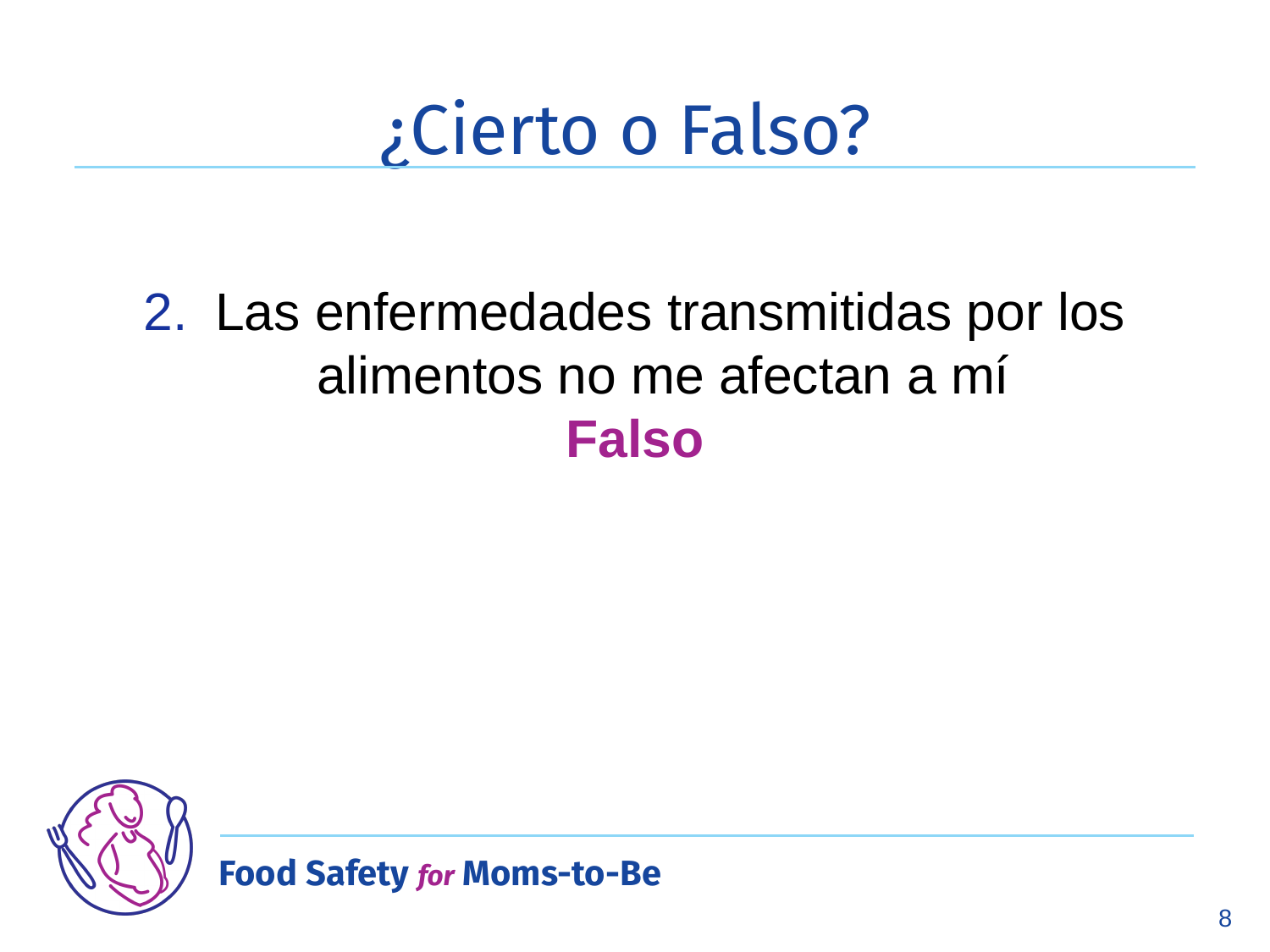

# ¿Cierto o Falso?
Las enfermedades transmitidas por los alimentos no me afectan a mí
Falso
8